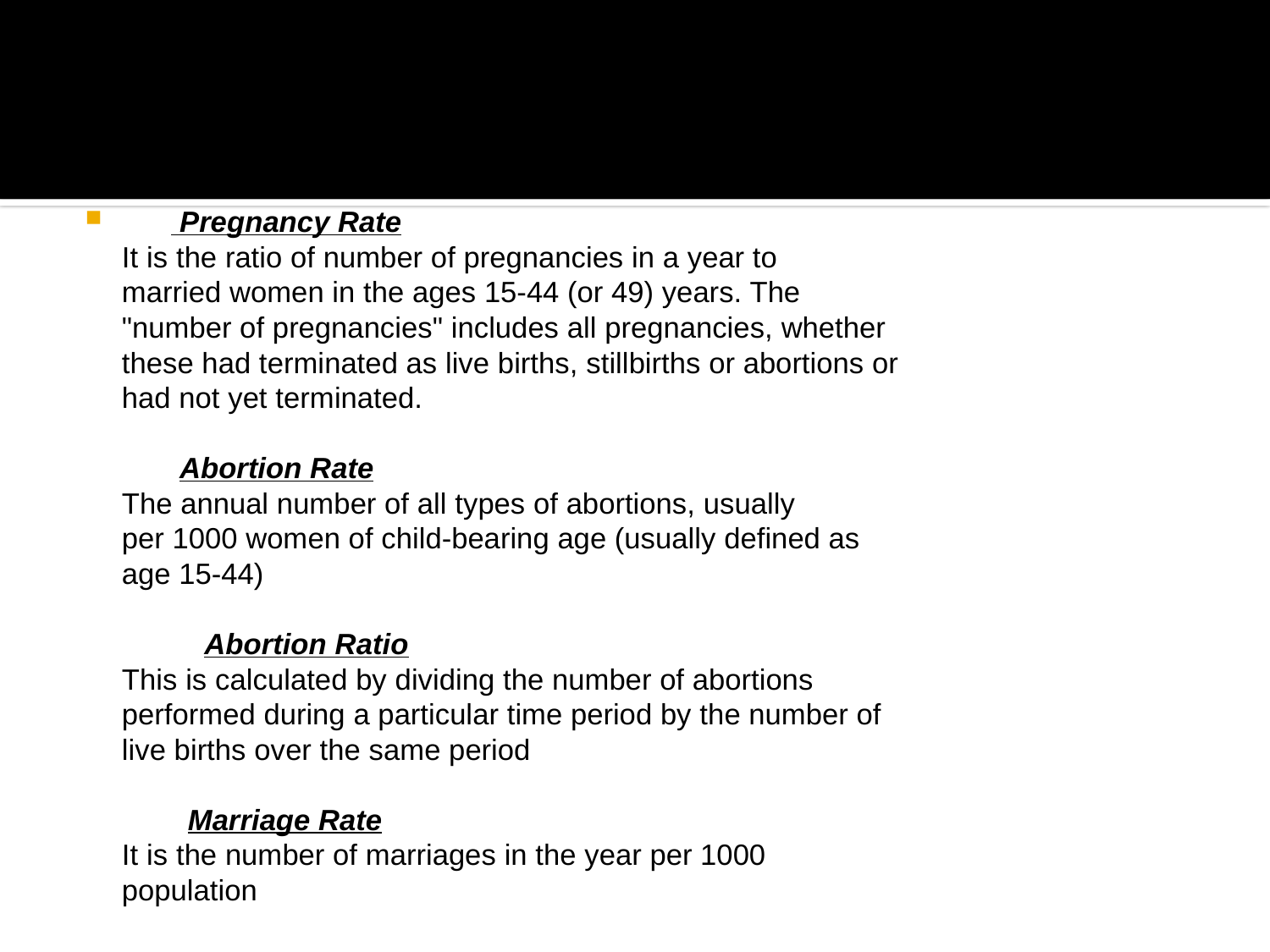

#
       Pregnancy Rate
It is the ratio of number of pregnancies in a year to
married women in the ages 15-44 (or 49) years. The
"number of pregnancies" includes all pregnancies, whether
these had terminated as live births, stillbirths or abortions or
had not yet terminated.
       Abortion Rate
The annual number of all types of abortions, usually
per 1000 women of child-bearing age (usually defined as
age 15-44)
          Abortion Ratio
This is calculated by dividing the number of abortions
performed during a particular time period by the number of
live births over the same period
        Marriage Rate
It is the number of marriages in the year per 1000
population